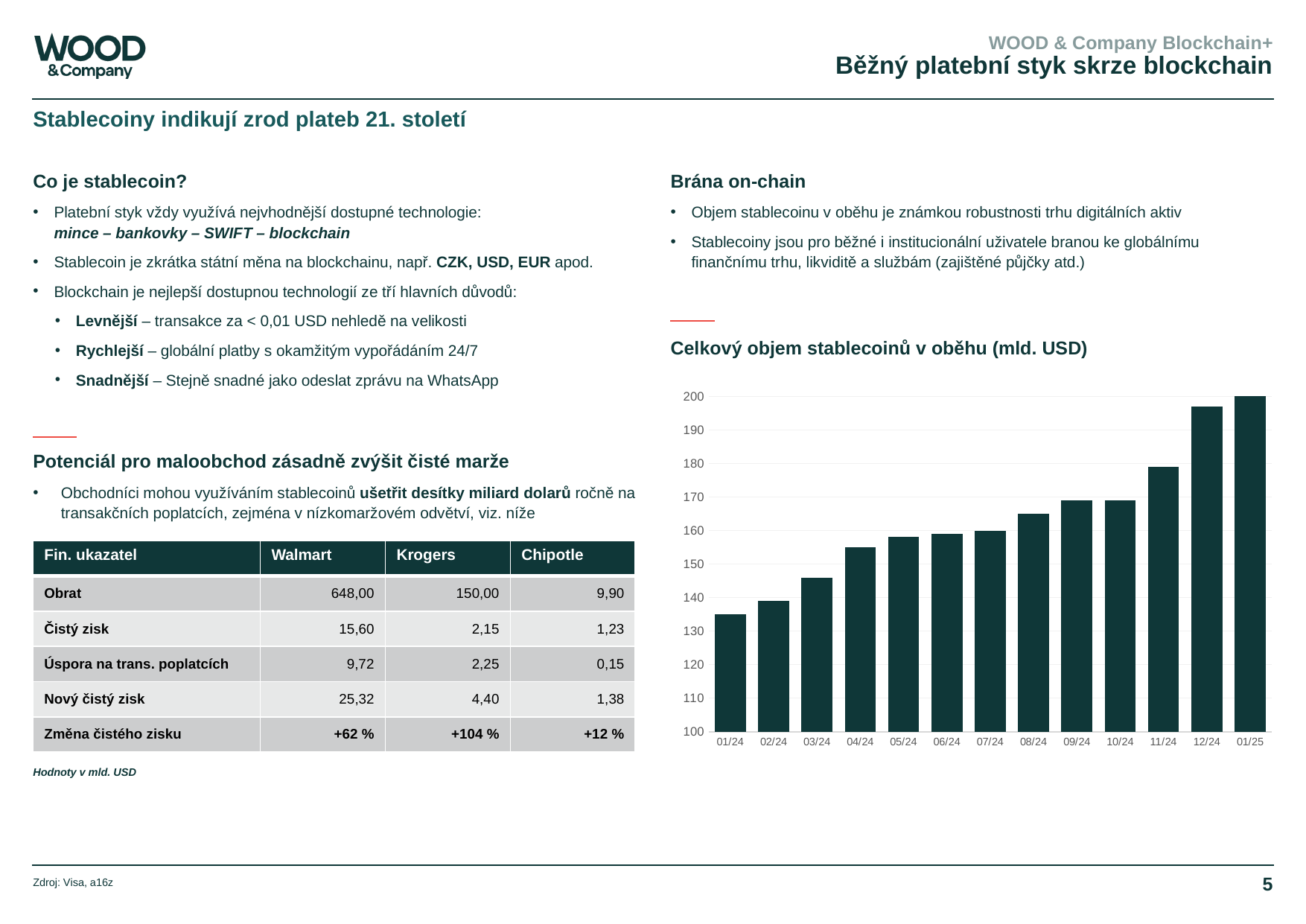

WOOD & Company Blockchain+
# Běžný platební styk skrze blockchain
Stablecoiny indikují zrod plateb 21. století
Co je stablecoin?
Platební styk vždy využívá nejvhodnější dostupné technologie:
mince – bankovky – SWIFT – blockchain
Stablecoin je zkrátka státní měna na blockchainu, např. CZK, USD, EUR apod.
Blockchain je nejlepší dostupnou technologií ze tří hlavních důvodů:
Levnější – transakce za < 0,01 USD nehledě na velikosti
Rychlejší – globální platby s okamžitým vypořádáním 24/7
Snadnější – Stejně snadné jako odeslat zprávu na WhatsApp
Brána on-chain
Objem stablecoinu v oběhu je známkou robustnosti trhu digitálních aktiv
Stablecoiny jsou pro běžné i institucionální uživatele branou ke globálnímu finančnímu trhu, likviditě a službám (zajištěné půjčky atd.)
Celkový objem stablecoinů v oběhu (mld. USD)

### Chart

| Category | Řada 1 |
|---|---|
| 43616 | 1.03 |
| 43646 | 1.38 |
| 43677 | 2.02 |
| 43708 | 2.29 |
| 43738 | 2.6 |
| 43769 | 3.07 |
| 43799 | 3.55 |
| 43830 | 3.83 |
| 43861 | 3.91 |
| 43890 | 3.84 |
| 43921 | 4.92 |
| 43951 | 6.77 |
| 43982 | 8.61 |
| 44012 | 9.59 |
| 44043 | 10.4 |
| 44074 | 13.0 |
| 44104 | 16.0 |
| 44135 | 18.0 |
| 44165 | 20.0 |
| 44196 | 23.0 |
| 44227 | 29.0 |
| 44255 | 39.0 |
| 44286 | 51.0 |
| 44316 | 65.0 |
| 44347 | 82.0 |
| 44377 | 93.0 |
| 44408 | 96.0 |
| 44439 | 98.0 |
| 44469 | 106.0 |
| 44500 | 110.0 |
| 44530 | 118.0 |
| 44561 | 129.0 |
| 44592 | 134.0 |
| 44620 | 140.0 |
| 44651 | 143.0 |
| 44681 | 143.0 |
| 44712 | 141.0 |
| 44742 | 138.0 |
| 44773 | 131.0 |
| 44804 | 130.0 |
| 44834 | 128.0 |
| 44865 | 125.0 |
| 44895 | 126.0 |
| 44926 | 125.0 |
| 44957 | 125.0 |
| 44985 | 123.0 |
| 45016 | 126.0 |
| 45046 | 125.0 |
| 45077 | 125.0 |
| 45107 | 124.0 |
| 45138 | 122.0 |
| 45169 | 121.0 |
| 45199 | 121.0 |
| 45230 | 122.0 |
| 45260 | 125.0 |
| 45291 | 129.0 |
| 45322 | 135.0 |
| 45351 | 139.0 |
| 45382 | 146.0 |
| 45412 | 155.0 |
| 45443 | 158.0 |
| 45473 | 159.0 |
| 45504 | 160.0 |
| 45535 | 165.0 |
| 45565 | 169.0 |
| 45596 | 169.0 |
| 45626 | 179.0 |
| 45657 | 197.0 |
| 45688 | 201.0 |
Potenciál pro maloobchod zásadně zvýšit čisté marže
Obchodníci mohou využíváním stablecoinů ušetřit desítky miliard dolarů ročně na transakčních poplatcích, zejména v nízkomaržovém odvětví, viz. níže
| Fin. ukazatel | Walmart | Krogers | Chipotle |
| --- | --- | --- | --- |
| Obrat | 648,00 | 150,00 | 9,90 |
| Čistý zisk | 15,60 | 2,15 | 1,23 |
| Úspora na trans. poplatcích | 9,72 | 2,25 | 0,15 |
| Nový čistý zisk | 25,32 | 4,40 | 1,38 |
| Změna čistého zisku | +62 % | +104 % | +12 % |
Hodnoty v mld. USD
Zdroj: Visa, a16z
5